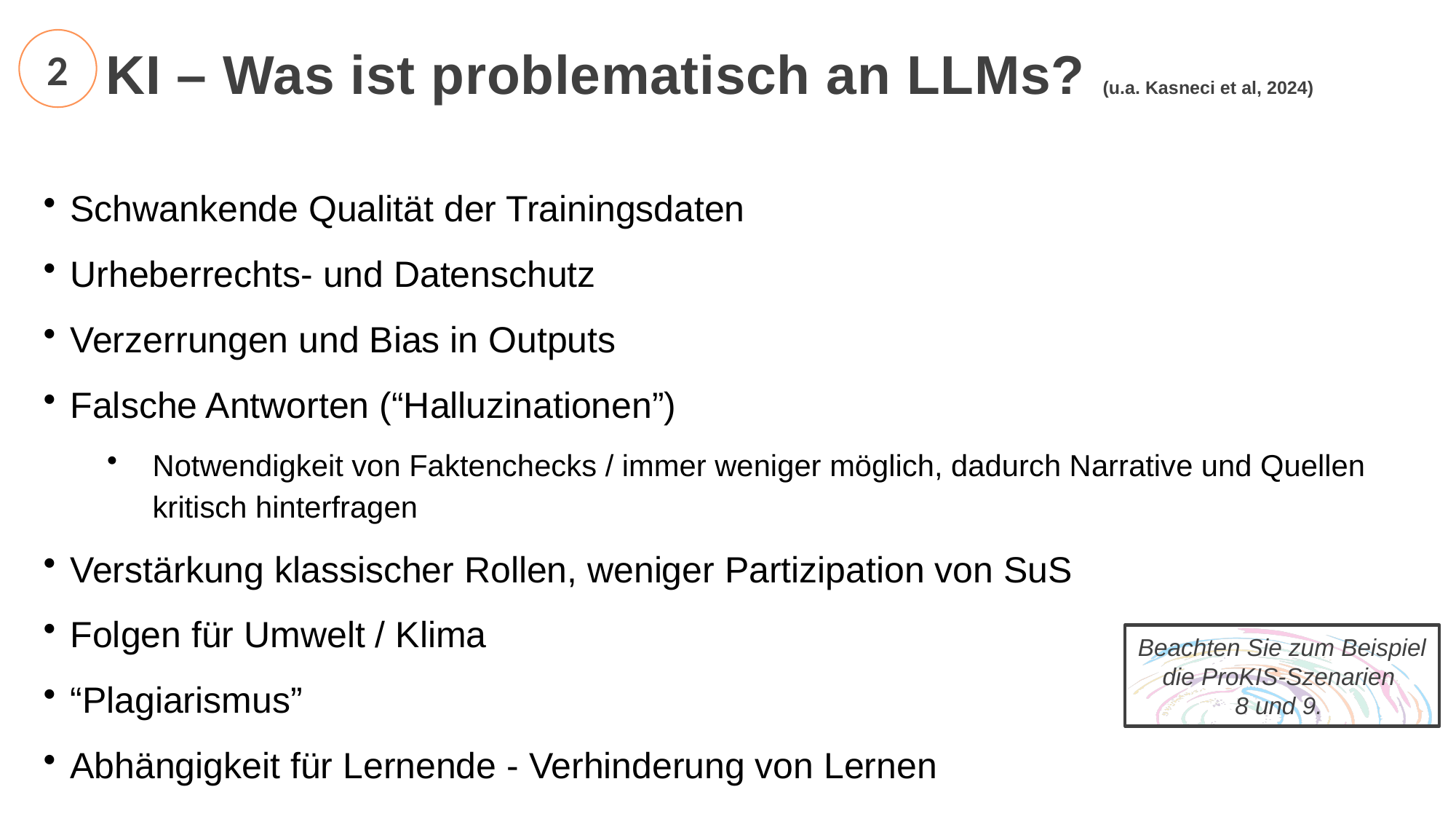

2. KI – Was ist problematisch an LLMs? (u.a. Kasneci et al, 2024)
2

Schwankende Qualität der Trainingsdaten
Urheberrechts- und Datenschutz
Verzerrungen und Bias in Outputs
Falsche Antworten (“Halluzinationen”)
Notwendigkeit von Faktenchecks / immer weniger möglich, dadurch Narrative und Quellen kritisch hinterfragen
Verstärkung klassischer Rollen, weniger Partizipation von SuS
Folgen für Umwelt / Klima
“Plagiarismus”
Abhängigkeit für Lernende - Verhinderung von Lernen
Beachten Sie zum Beispiel die ProKIS-Szenarien
8 und 9.